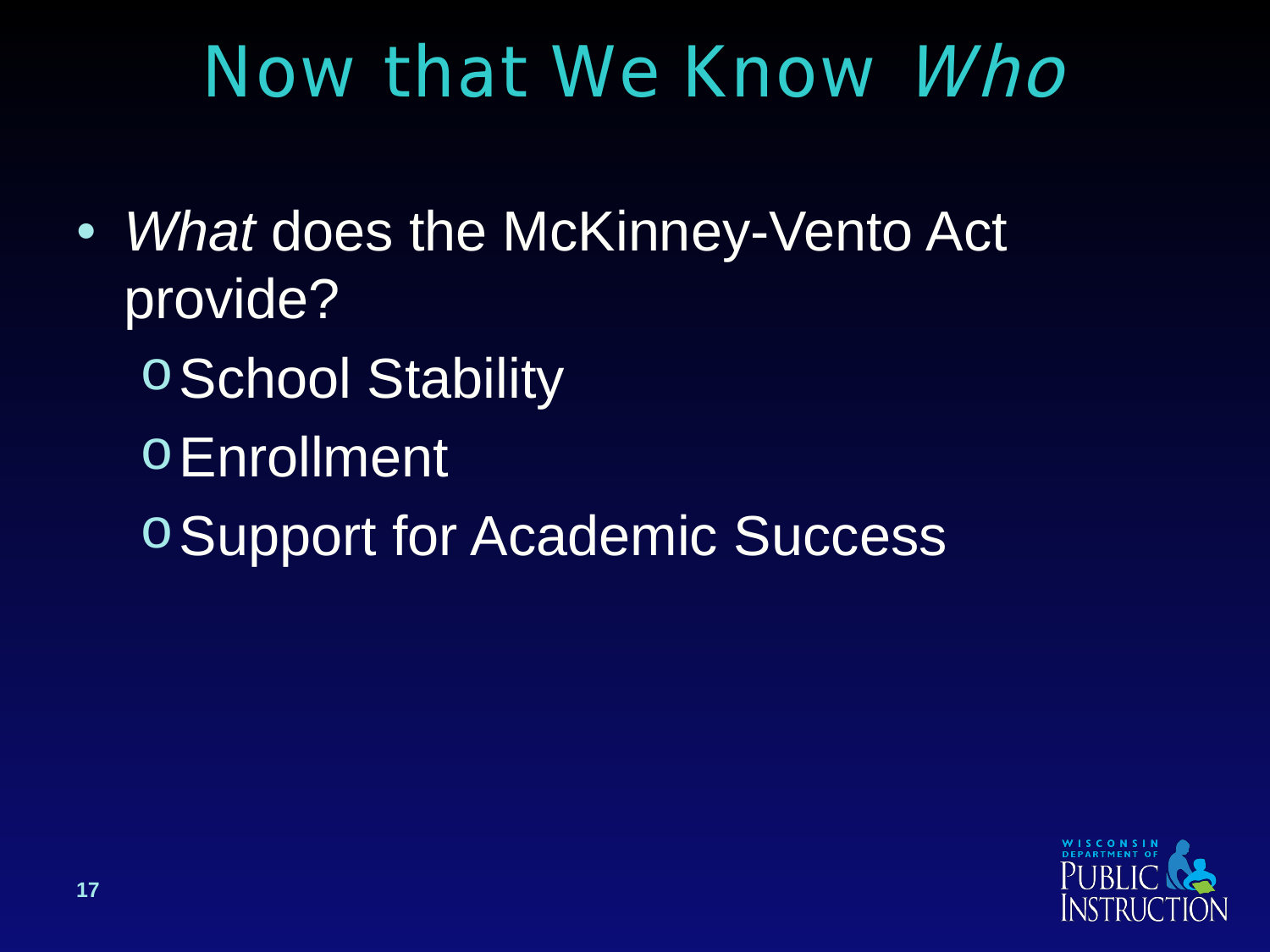

# Now that We Know Who
What does the McKinney-Vento Act provide?
School Stability
Enrollment
Support for Academic Success
17